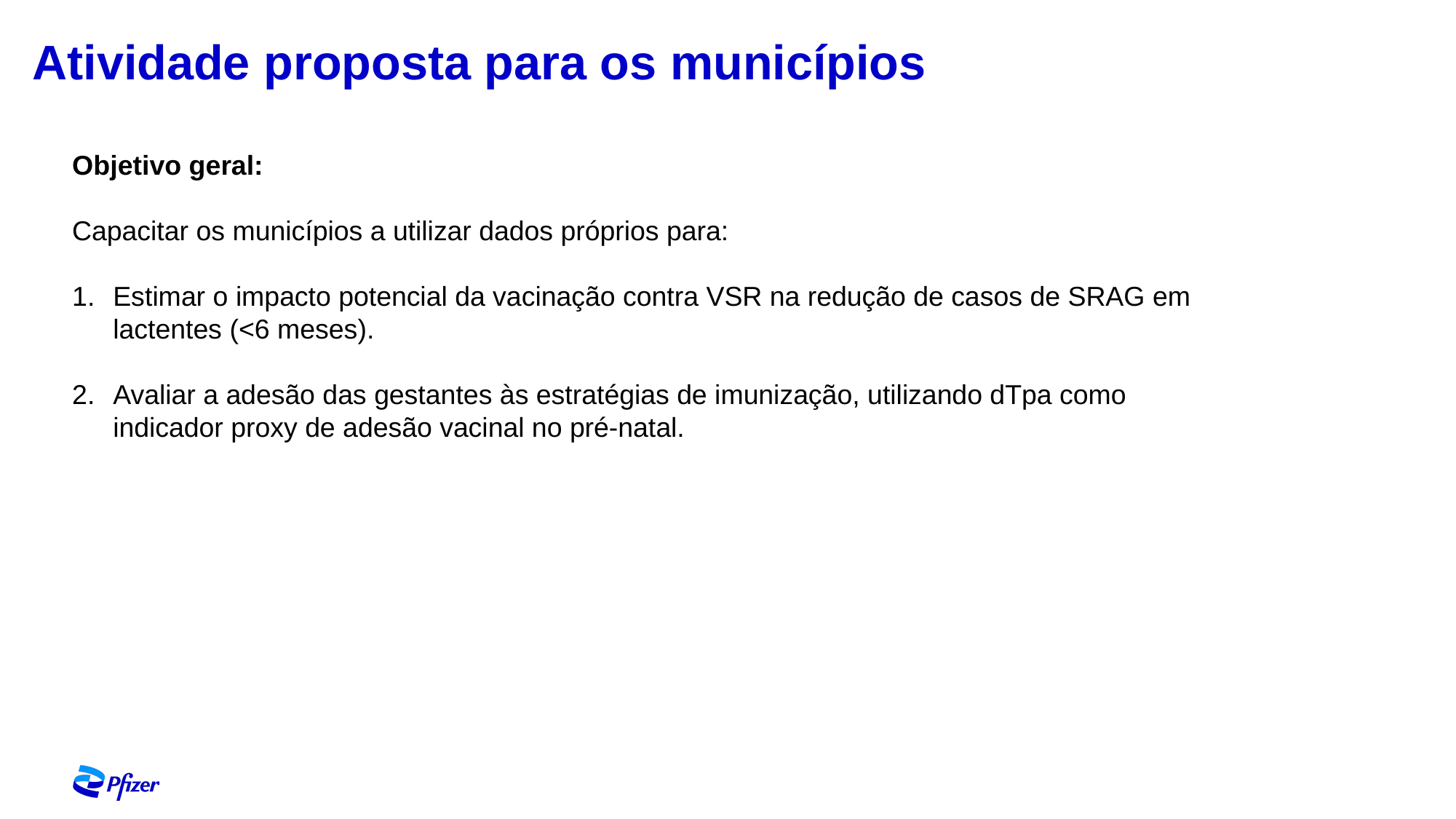

Atividade proposta para os municípios
Objetivo geral:

Capacitar os municípios a utilizar dados próprios para:

Estimar o impacto potencial da vacinação contra VSR na redução de casos de SRAG em lactentes (<6 meses).

Avaliar a adesão das gestantes às estratégias de imunização, utilizando dTpa como indicador proxy de adesão vacinal no pré-natal.